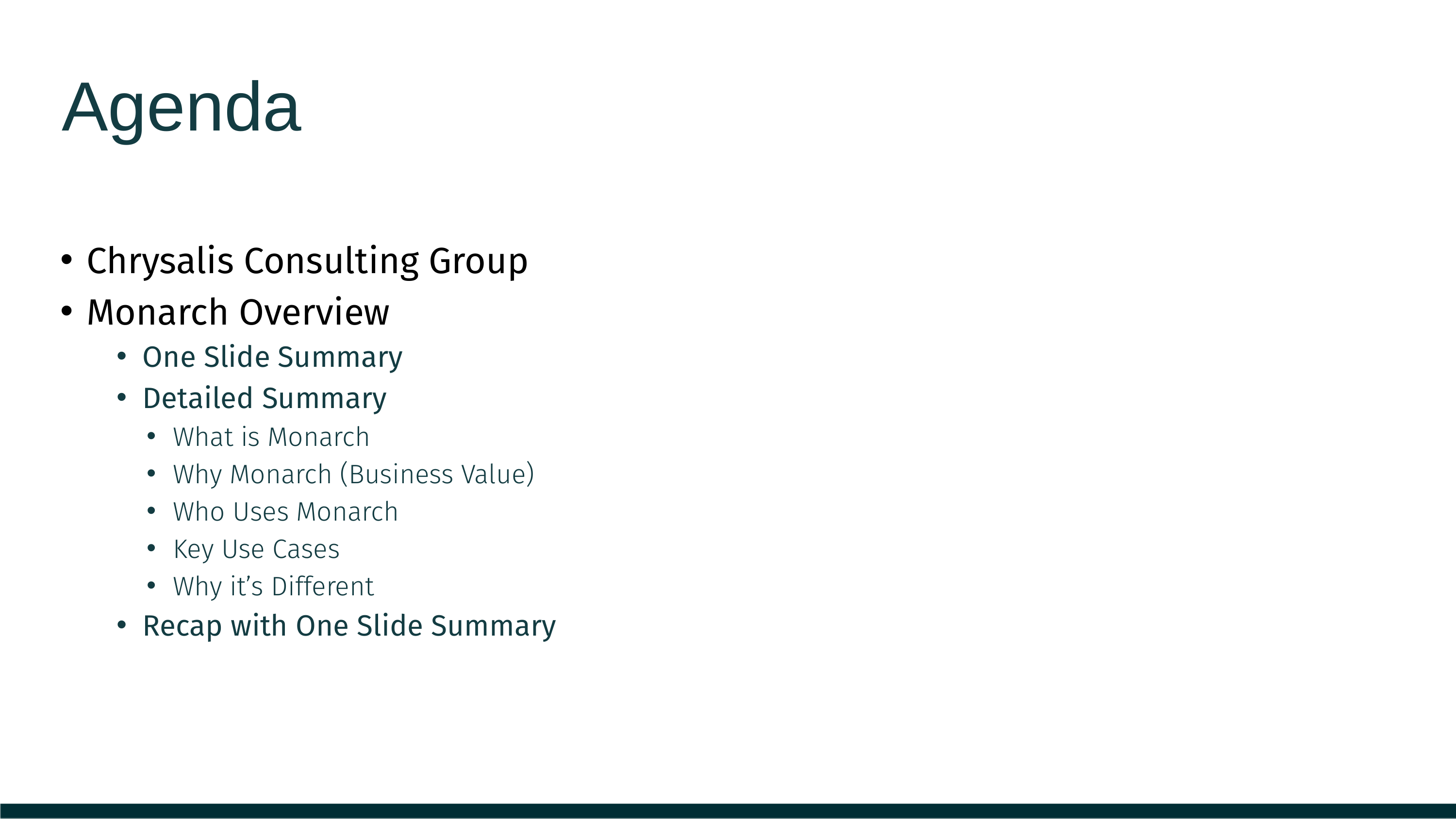

# Agenda
Chrysalis Consulting Group
Monarch Overview
One Slide Summary
Detailed Summary
What is Monarch
Why Monarch (Business Value)
Who Uses Monarch
Key Use Cases
Why it’s Different
Recap with One Slide Summary